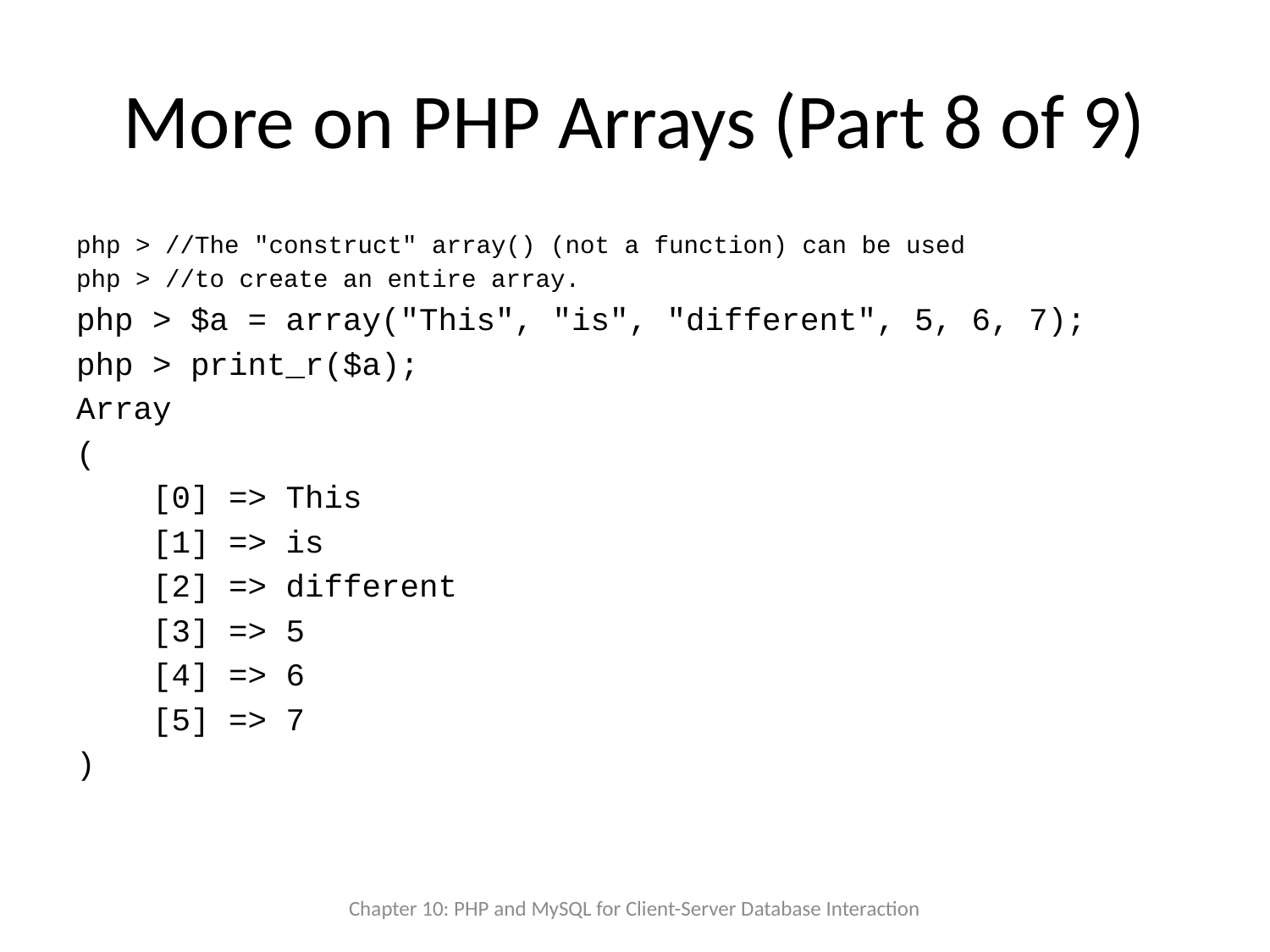

# More on PHP Arrays (Part 8 of 9)
php > //The "construct" array() (not a function) can be used
php > //to create an entire array.
php > $a = array("This", "is", "different", 5, 6, 7);
php > print_r($a);
Array
(
    [0] => This
    [1] => is
    [2] => different
    [3] => 5
    [4] => 6
    [5] => 7
)
Chapter 10: PHP and MySQL for Client-Server Database Interaction